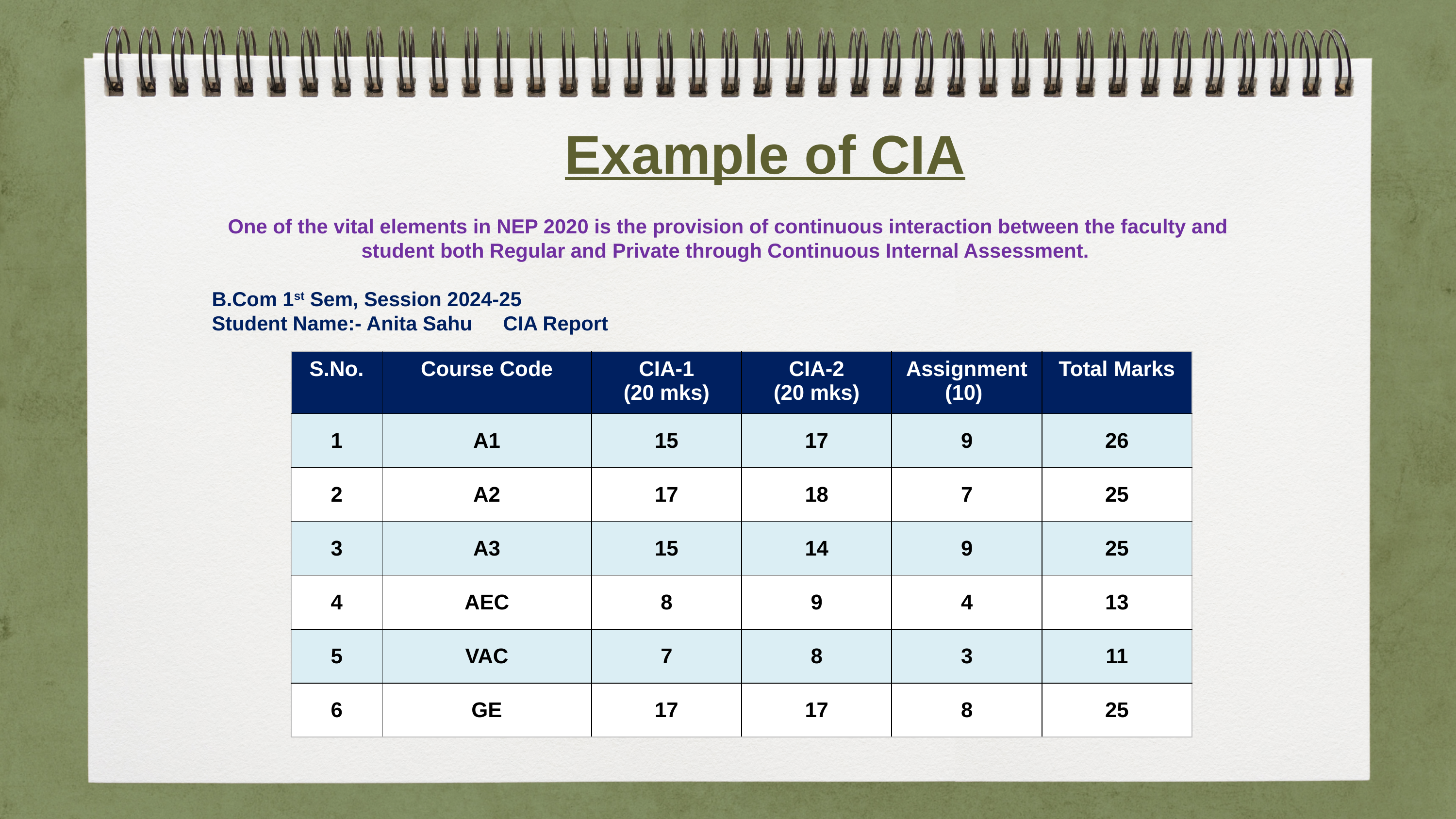

Example of CIA
One of the vital elements in NEP 2020 is the provision of continuous interaction between the faculty and student both Regular and Private through Continuous Internal Assessment.

B.Com 1st Sem, Session 2024-25
Student Name:- Anita Sahu 	CIA Report
| S.No. | Course Code | CIA-1 (20 mks) | CIA-2 (20 mks) | Assignment (10) | Total Marks |
| --- | --- | --- | --- | --- | --- |
| 1 | A1 | 15 | 17 | 9 | 26 |
| 2 | A2 | 17 | 18 | 7 | 25 |
| 3 | A3 | 15 | 14 | 9 | 25 |
| 4 | AEC | 8 | 9 | 4 | 13 |
| 5 | VAC | 7 | 8 | 3 | 11 |
| 6 | GE | 17 | 17 | 8 | 25 |